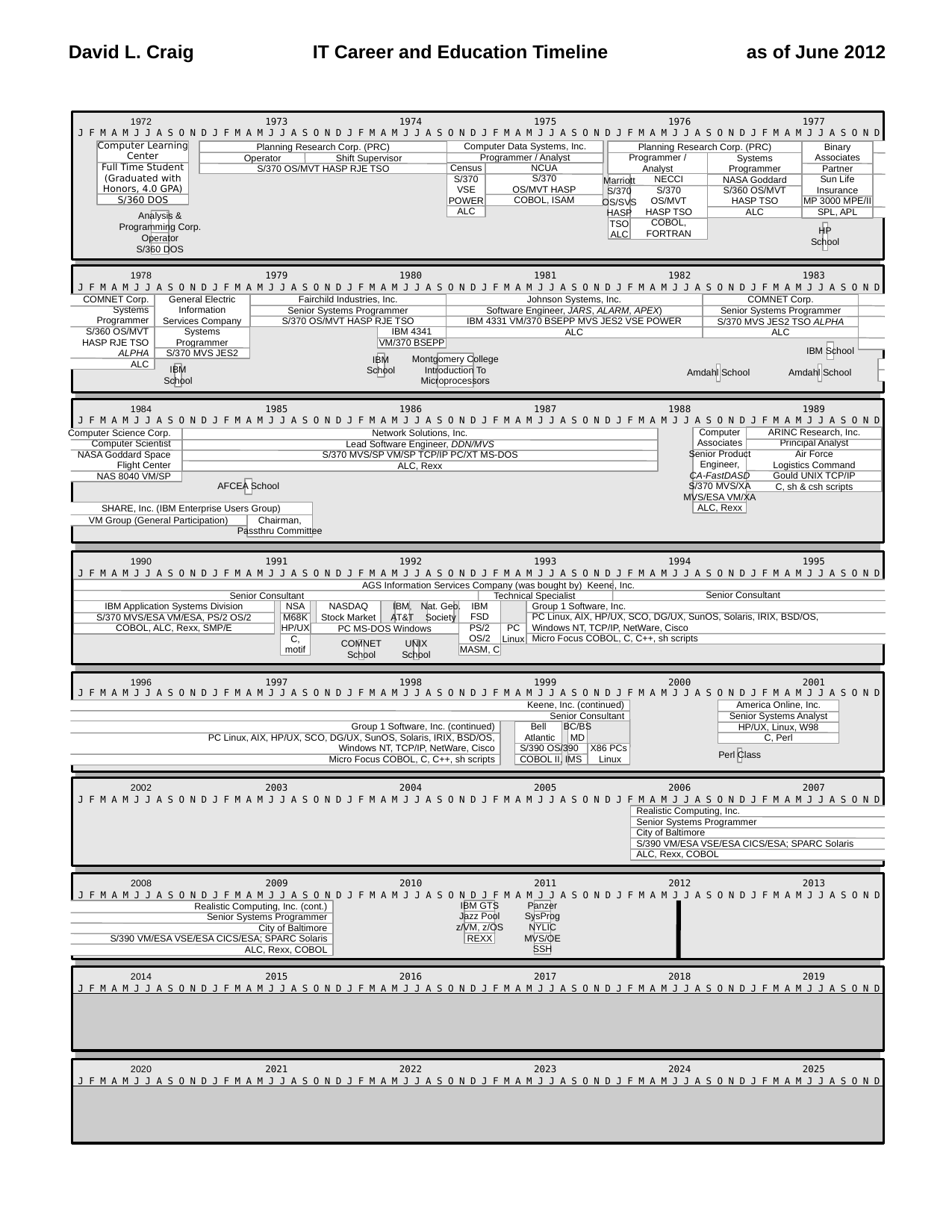

David L. Craig
IT Career and Education Timeline
as of June 2012
1972
1973
1974
1975
1976
1977

J F M A M J J A S O N D J F M A M J J A S O N D J F M A M J J A S O N D J F M A M J J A S O N D J F M A M J J A S O N D J F M A M J J A S O N D

Planning Research Corp. (PRC)‏
Operator                     Shift Supervisor
S/370 OS/MVT HASP RJE TSO
Computer Data Systems, Inc.
Programmer / Analyst

Computer Learning
Center
Full Time Student
(Graduated with
Honors, 4.0 GPA)‏
S/360 DOS

Planning Research Corp. (PRC)‏
Binary
Associates
Partner
Sun Life
Insurance
MP 3000 MPE/II
SPL, APL

Programmer /
Analyst
Systems
Programmer

Census
S/370
VSE
POWER
ALC
NCUA
S/370
OS/MVT HASP
COBOL, ISAM

Marriott
S/370
OS/SVS
HASP
TSO
ALC

NECCI
S/370
OS/MVT
HASP TSO
COBOL,
FORTRAN
NASA Goddard
S/360 OS/MVT
HASP TSO
ALC

Analysis &
Programming Corp.
Operator
S/360 DOS

HP
School

1979
1980
1981
1982
1983
1978

J F M A M J J A S O N D J F M A M J J A S O N D J F M A M J J A S O N D J F M A M J J A S O N D J F M A M J J A S O N D J F M A M J J A S O N D

Fairchild Industries, Inc.
Senior Systems Programmer
S/370 OS/MVT HASP RJE TSO
Johnson Systems, Inc.
Software Engineer, JARS, ALARM, APEX)
IBM 4331 VM/370 BSEPP MVS JES2 VSE POWER
ALC

COMNET Corp.
Systems
Programmer
S/360 OS/MVT
HASP RJE TSO
ALPHA
ALC
General Electric
Information
Services Company
Systems
Programmer
S/370 MVS JES2
COMNET Corp.
Senior Systems Programmer
S/370 MVS JES2 TSO ALPHA
ALC

IBM 4341
VM/370 BSEPP

IBM School

IBM
School
Montgomery College
Introduction To
Microprocessors

IBM
School
Amdahl School
Amdahl School

1984
1985
1986
1987
1988
1989

J F M A M J J A S O N D J F M A M J J A S O N D J F M A M J J A S O N D J F M A M J J A S O N D J F M A M J J A S O N D J F M A M J J A S O N D

ARINC Research, Inc.
Principal Analyst
Air Force
Logistics Command
Gould UNIX TCP/IP
C, sh & csh scripts
Computer
Associates
Senior Product
Engineer,
CA-FastDASD
S/370 MVS/XA
MVS/ESA VM/XA
ALC, Rexx
Computer Science Corp.
Computer Scientist
NASA Goddard Space
Flight Center
NAS 8040 VM/SP

Network Solutions, Inc.
Lead Software Engineer, DDN/MVS
S/370 MVS/SP VM/SP TCP/IP PC/XT MS-DOS
ALC, Rexx

AFCEA School

SHARE, Inc. (IBM Enterprise Users Group)‏

VM Group (General Participation)‏
Chairman,
Passthru Committee

1991
1992
1993
1994
1995
1990

J F M A M J J A S O N D J F M A M J J A S O N D J F M A M J J A S O N D J F M A M J J A S O N D J F M A M J J A S O N D J F M A M J J A S O N D
AGS Information Services Company (was bought by)  Keene, Inc.

Senior Consultant
Technical Specialist
Senior Consultant

IBM,
AT&T
Nat. Geo.
Society
IBM
FSD
PS/2
OS/2
MASM, C
IBM Application Systems Division
S/370 MVS/ESA VM/ESA, PS/2 OS/2
COBOL, ALC, Rexx, SMP/E
NSA
M68K
HP/UX
C,
motif
NASDAQ
Stock Market
Group 1 Software, Inc.
PC Linux, AIX, HP/UX, SCO, DG/UX, SunOS, Solaris, IRIX, BSD/OS,
Windows NT, TCP/IP, NetWare, Cisco
Micro Focus COBOL, C, C++, sh scripts

PC
Linux
PC MS-DOS Windows

COMNET
School
UNIX
School

1996
1997
1998
1999
2000
2001

J F M A M J J A S O N D J F M A M J J A S O N D J F M A M J J A S O N D J F M A M J J A S O N D J F M A M J J A S O N D J F M A M J J A S O N D

Keene, Inc. (continued)‏
Senior Consultant
America Online, Inc.
Senior Systems Analyst
HP/UX, Linux, W98
C, Perl

Group 1 Software, Inc. (continued)‏
                                          PC Linux, AIX, HP/UX, SCO, DG/UX, SunOS, Solaris, IRIX, BSD/OS,
Windows NT, TCP/IP, NetWare, Cisco
Micro Focus COBOL, C, C++, sh scripts
Bell
 Atlantic
BC/BS
MD

S/390 OS/390
COBOL II, IMS

X86 PCs
 Linux

Perl Class

2003
2004
2005
2006
2007
2002

J F M A M J J A S O N D J F M A M J J A S O N D J F M A M J J A S O N D J F M A M J J A S O N D J F M A M J J A S O N D J F M A M J J A S O N D

Realistic Computing, Inc.
Senior Systems Programmer
City of Baltimore
S/390 VM/ESA VSE/ESA CICS/ESA; SPARC Solaris
ALC, Rexx, COBOL

2009
2010
2011
2012
2013
2008

J F M A M J J A S O N D J F M A M J J A S O N D J F M A M J J A S O N D J F M A M J J A S O N D J F M A M J J A S O N D J F M A M J J A S O N D

Realistic Computing, Inc. (cont.)
Senior Systems Programmer
City of Baltimore
S/390 VM/ESA VSE/ESA CICS/ESA; SPARC Solaris
ALC, Rexx, COBOL
IBM GTS
Jazz Pool
z/VM, z/OS
REXX
Panzer
SysProg
NYLIC
MVS/OE
SSH

2015
2016
2017
2018
2019
2014

J F M A M J J A S O N D J F M A M J J A S O N D J F M A M J J A S O N D J F M A M J J A S O N D J F M A M J J A S O N D J F M A M J J A S O N D

2021
2022
2023
2024
2025
2020

J F M A M J J A S O N D J F M A M J J A S O N D J F M A M J J A S O N D J F M A M J J A S O N D J F M A M J J A S O N D J F M A M J J A S O N D